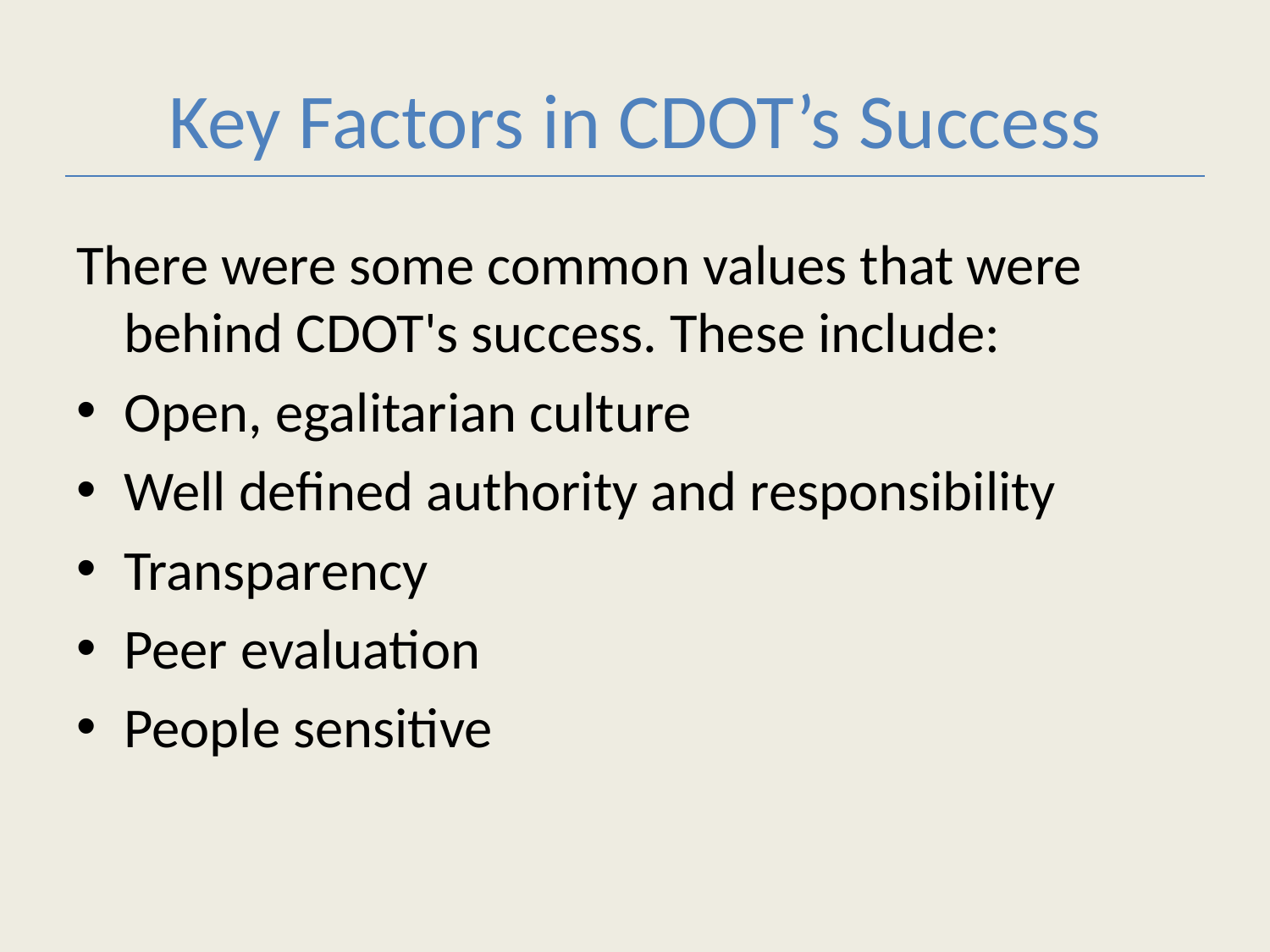

# Key Factors in CDOT’s Success
There were some common values that were behind CDOT's success. These include:
Open, egalitarian culture
Well defined authority and responsibility
Transparency
Peer evaluation
People sensitive